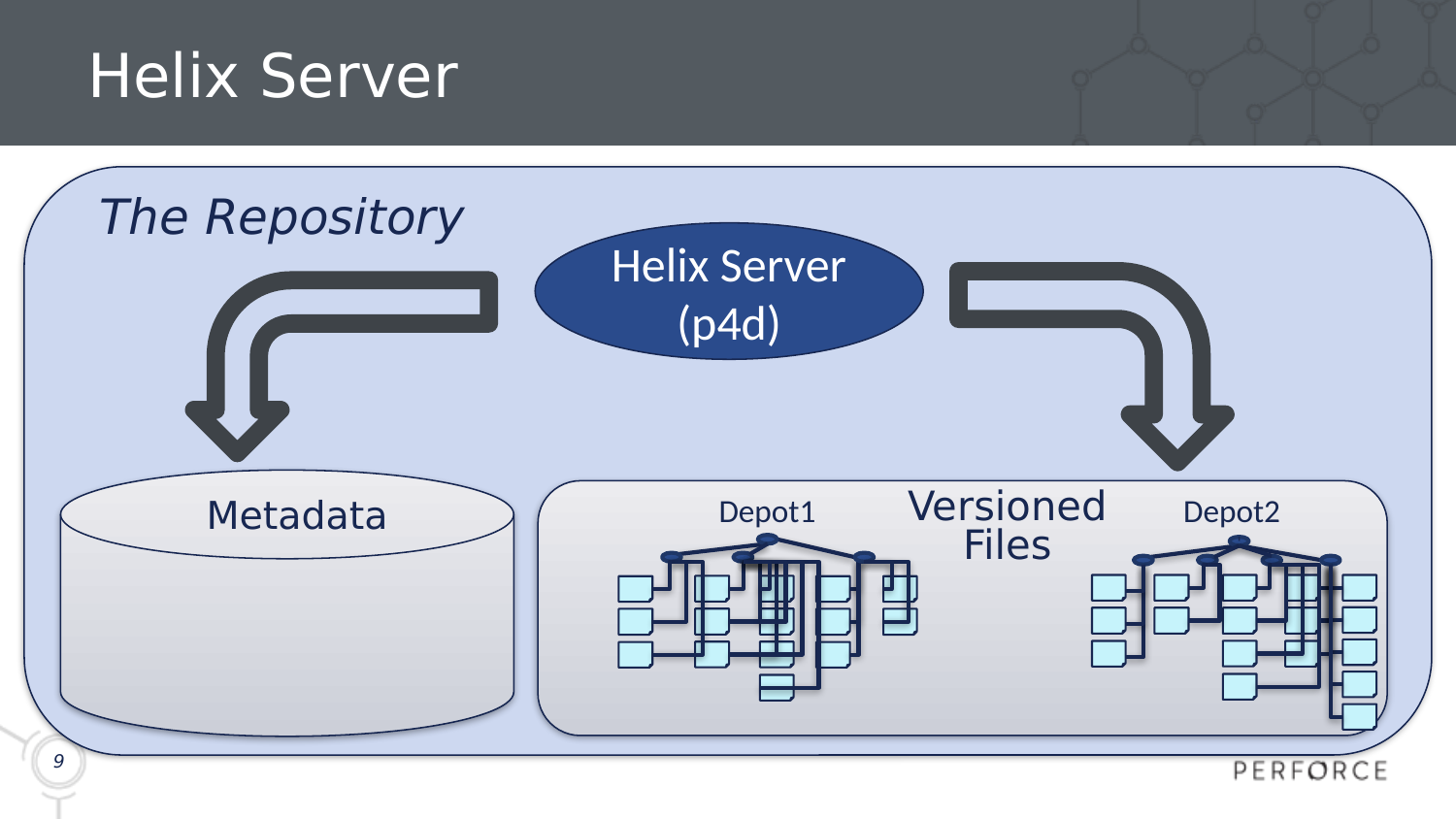

# Helix Server

The Repository

Helix Server
(p4d)

Versioned Files
Metadata
Depot2
Depot1